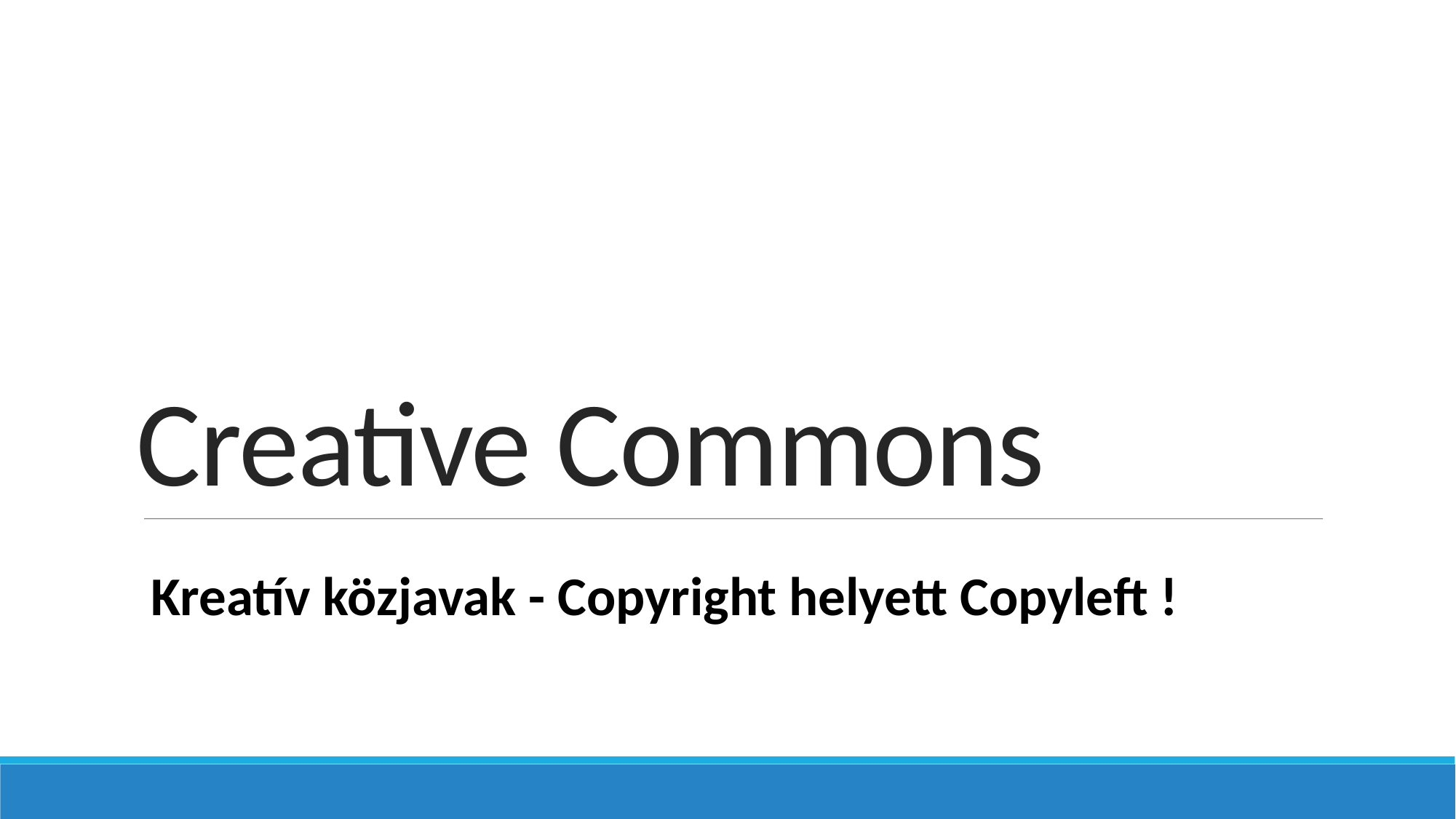

# Creative Commons
Kreatív közjavak - Copyright helyett Copyleft !